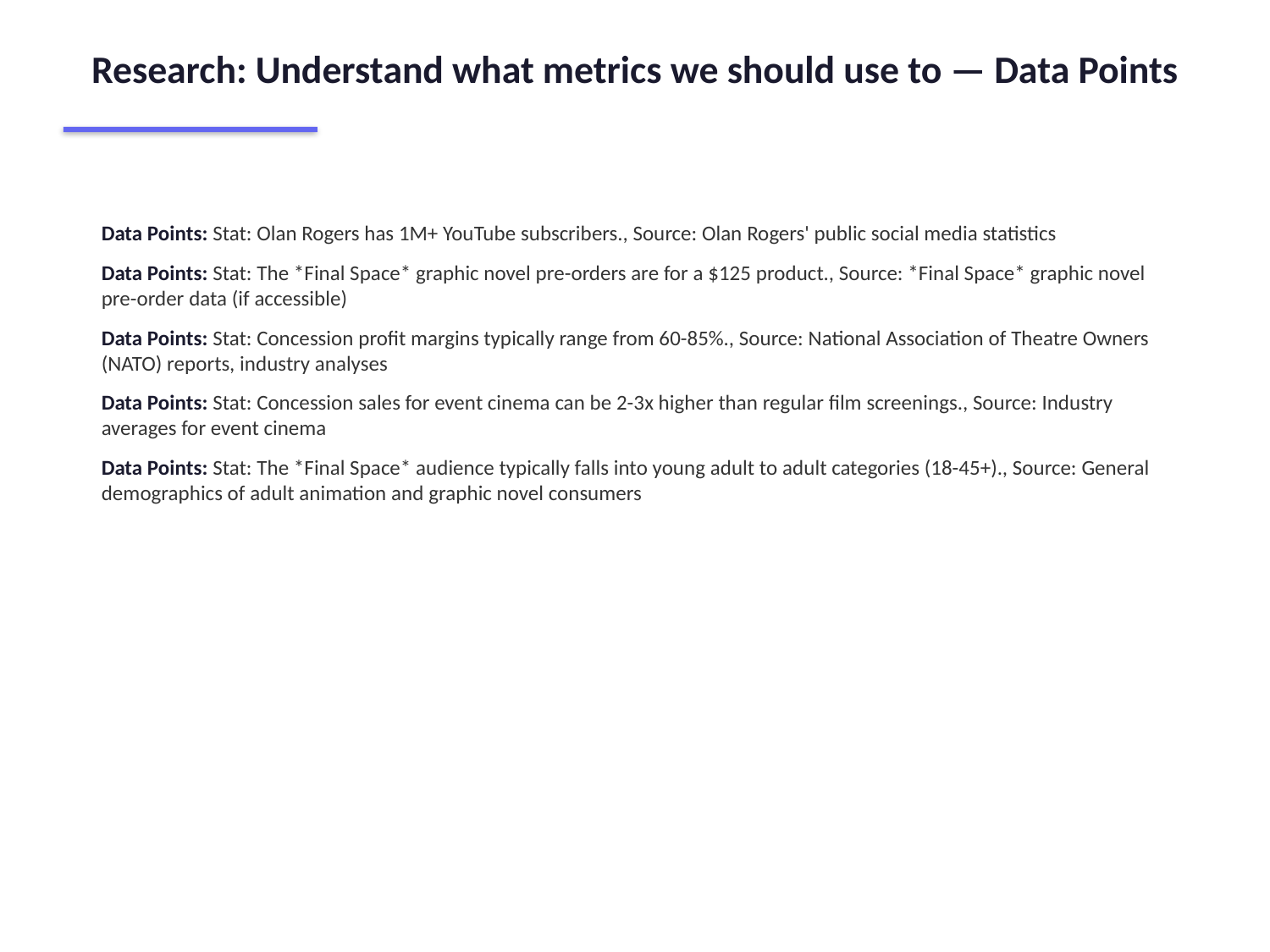

Research: Understand what metrics we should use to — Data Points

Data Points: Stat: Olan Rogers has 1M+ YouTube subscribers., Source: Olan Rogers' public social media statistics
Data Points: Stat: The *Final Space* graphic novel pre-orders are for a $125 product., Source: *Final Space* graphic novel pre-order data (if accessible)
Data Points: Stat: Concession profit margins typically range from 60-85%., Source: National Association of Theatre Owners (NATO) reports, industry analyses
Data Points: Stat: Concession sales for event cinema can be 2-3x higher than regular film screenings., Source: Industry averages for event cinema
Data Points: Stat: The *Final Space* audience typically falls into young adult to adult categories (18-45+)., Source: General demographics of adult animation and graphic novel consumers